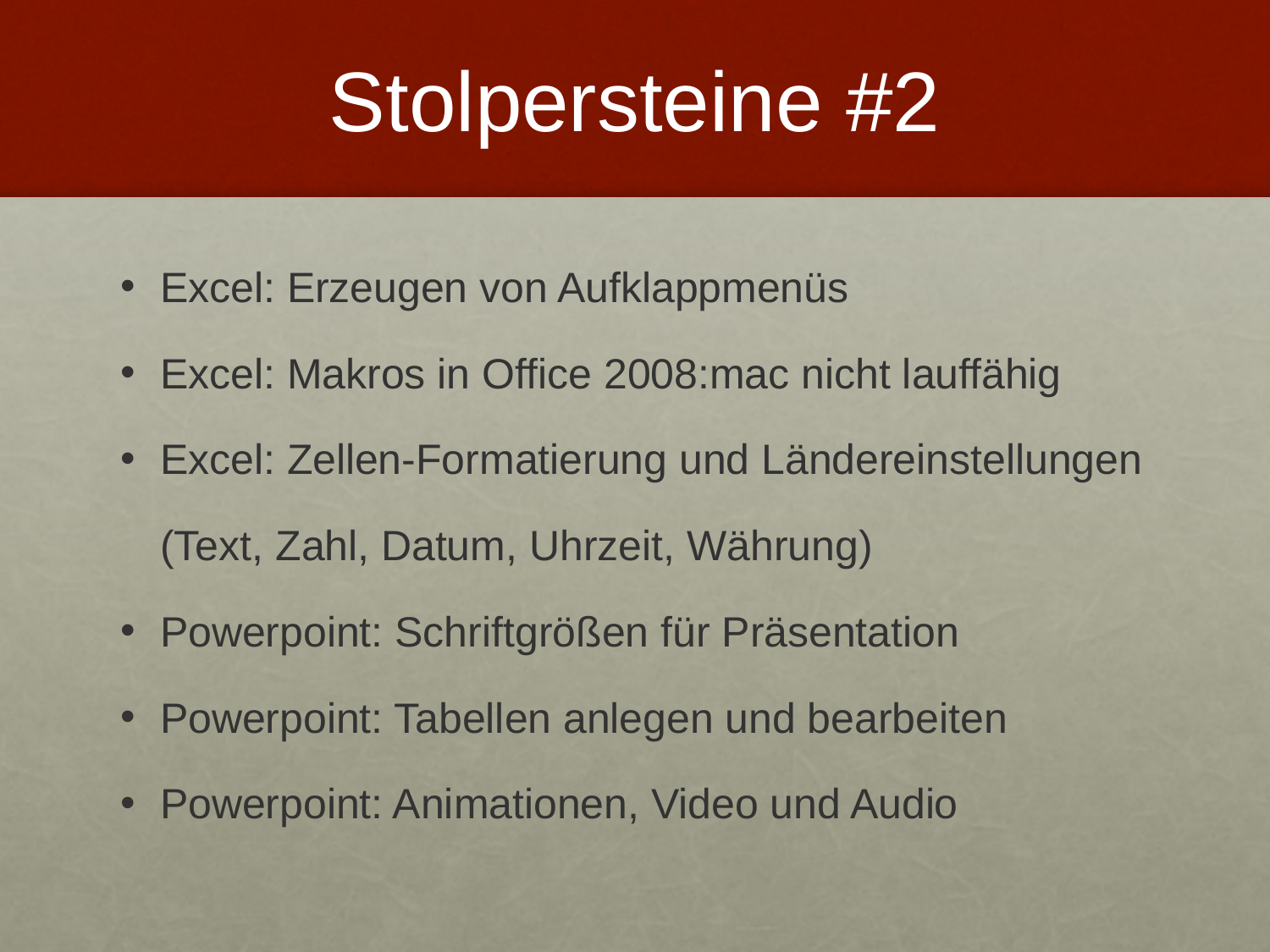

# Stolpersteine #2
Excel: Erzeugen von Aufklappmenüs
Excel: Makros in Office 2008:mac nicht lauffähig
Excel: Zellen-Formatierung und Ländereinstellungen
	(Text, Zahl, Datum, Uhrzeit, Währung)
Powerpoint: Schriftgrößen für Präsentation
Powerpoint: Tabellen anlegen und bearbeiten
Powerpoint: Animationen, Video und Audio